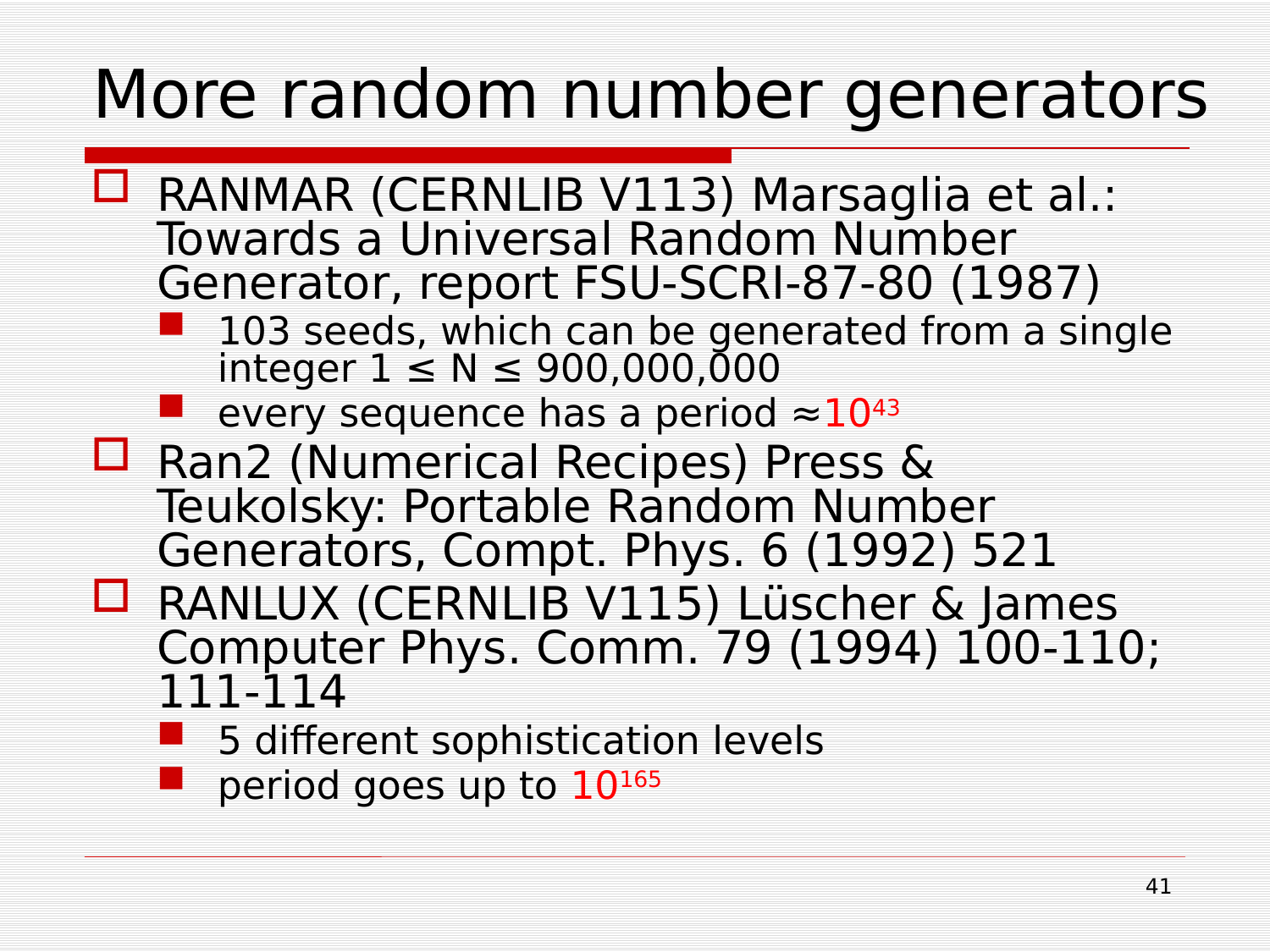

# More random number generators
RANMAR (CERNLIB V113) Marsaglia et al.: Towards a Universal Random Number Generator, report FSU-SCRI-87-80 (1987)
103 seeds, which can be generated from a single integer 1 ≤ N ≤ 900,000,000
every sequence has a period ≈1043
Ran2 (Numerical Recipes) Press & Teukolsky: Portable Random Number Generators, Compt. Phys. 6 (1992) 521
RANLUX (CERNLIB V115) Lüscher & James Computer Phys. Comm. 79 (1994) 100-110; 111-114
5 different sophistication levels
period goes up to 10165
41